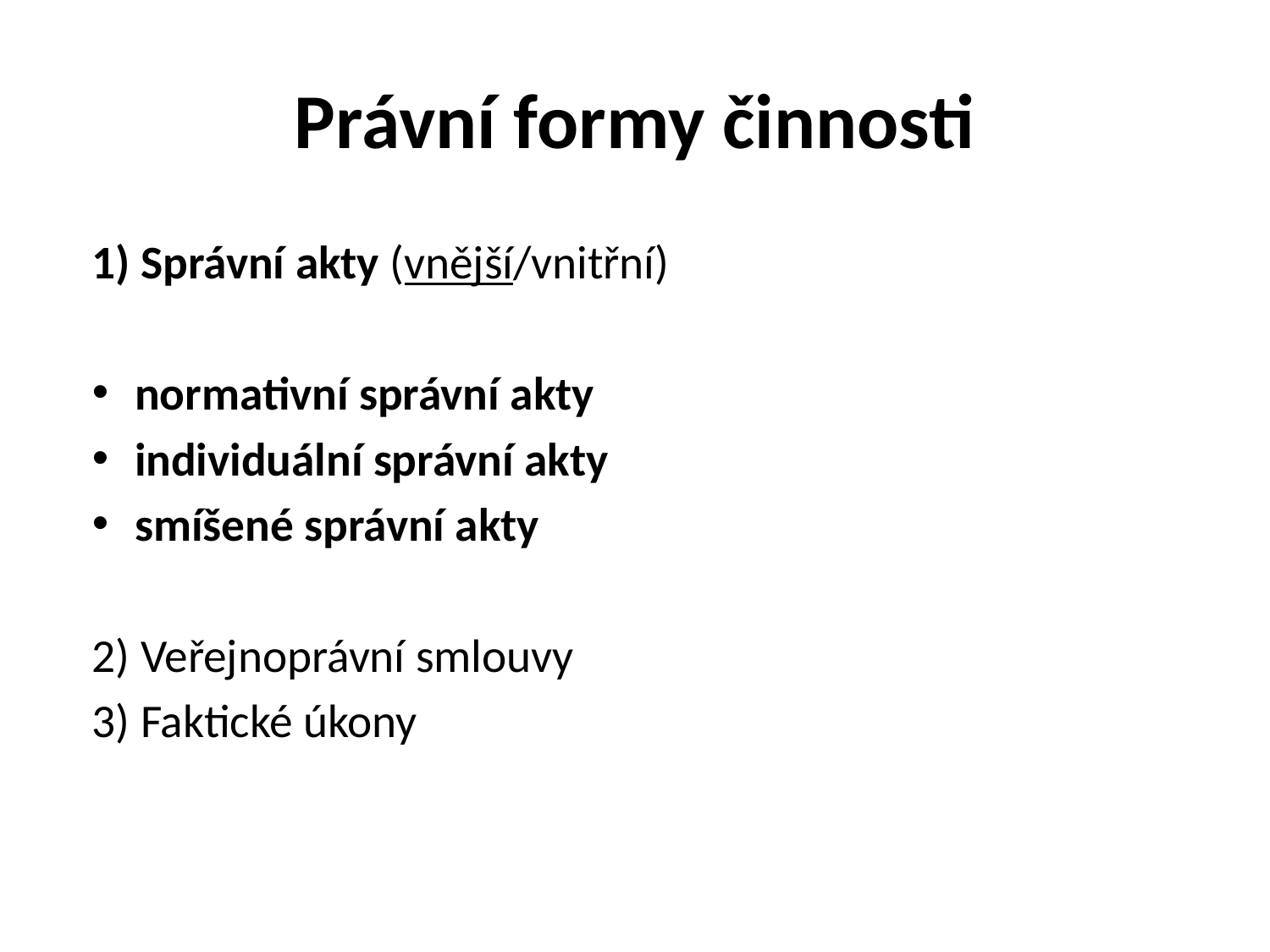

# Právní formy činnosti
1) Správní akty (vnější/vnitřní)

normativní správní akty
individuální správní akty
smíšené správní akty

2) Veřejnoprávní smlouvy
3) Faktické úkony